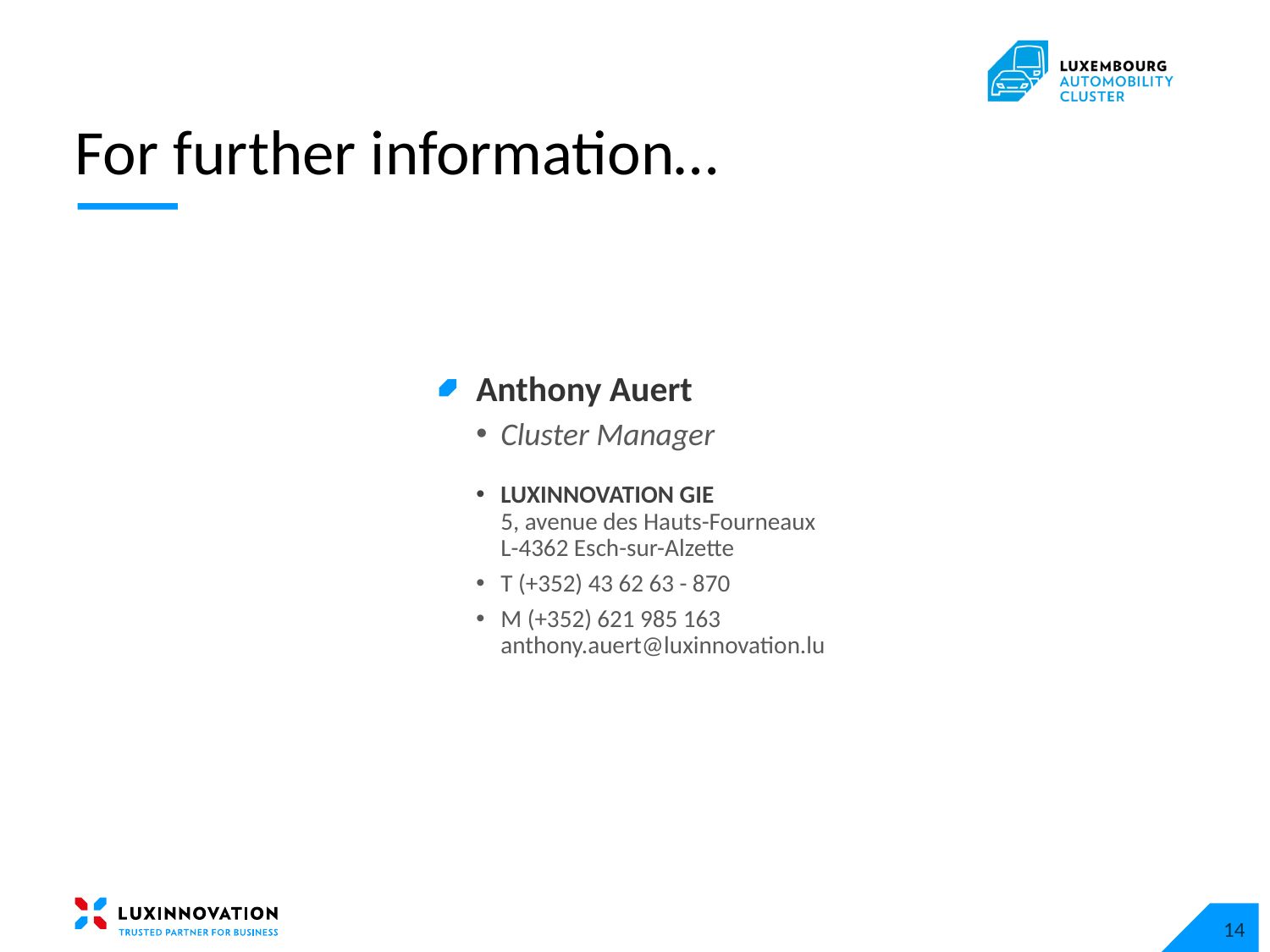

# For further information…
Anthony Auert
Cluster Manager
LUXINNOVATION GIE
5, avenue des Hauts-Fourneaux
L-4362 Esch-sur-Alzette
T (+352) 43 62 63 - 870
M (+352) 621 985 163
anthony.auert@luxinnovation.lu

14